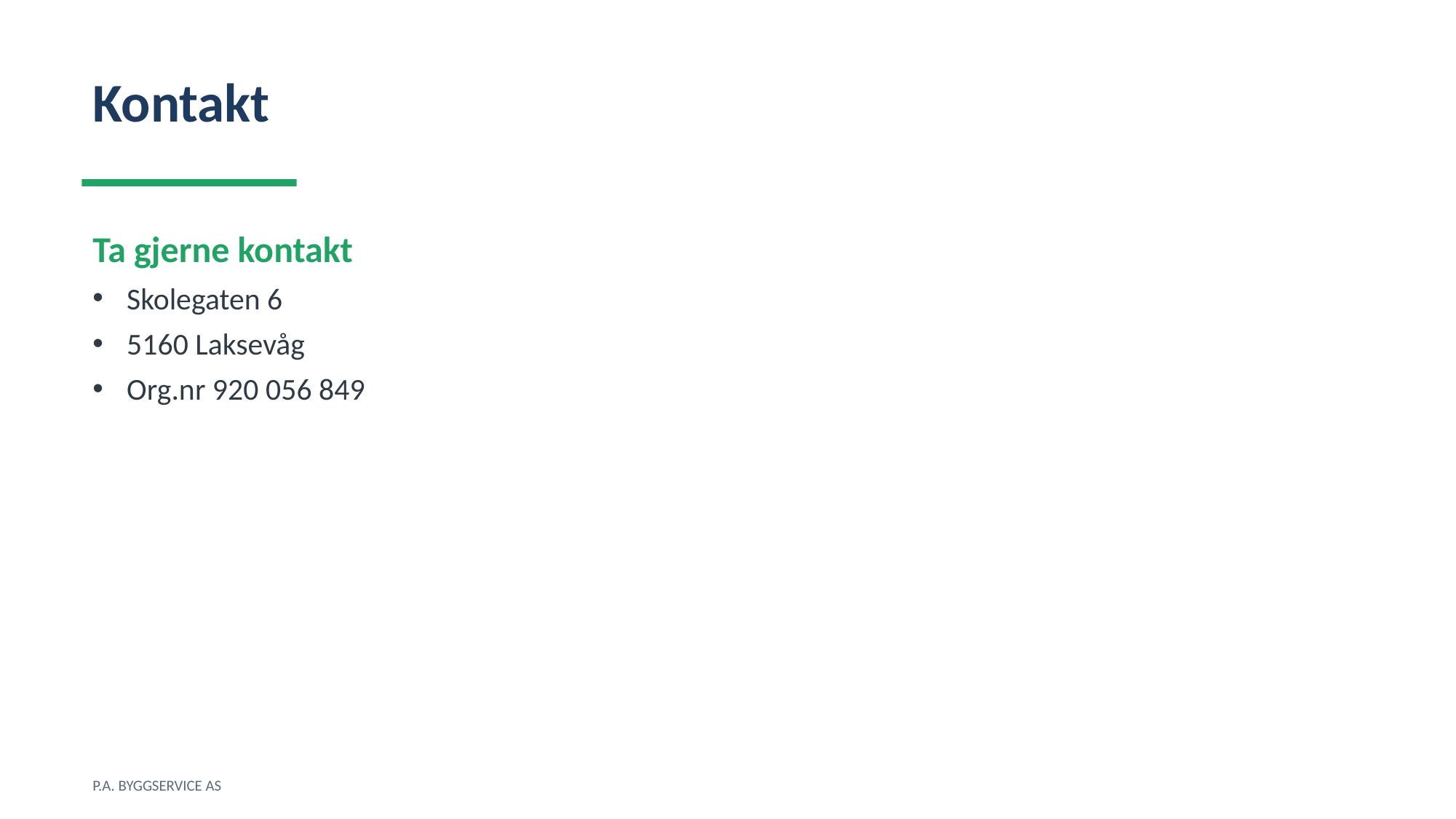

Kontakt

Ta gjerne kontakt
Skolegaten 6
5160 Laksevåg
Org.nr 920 056 849
P.A. BYGGSERVICE AS